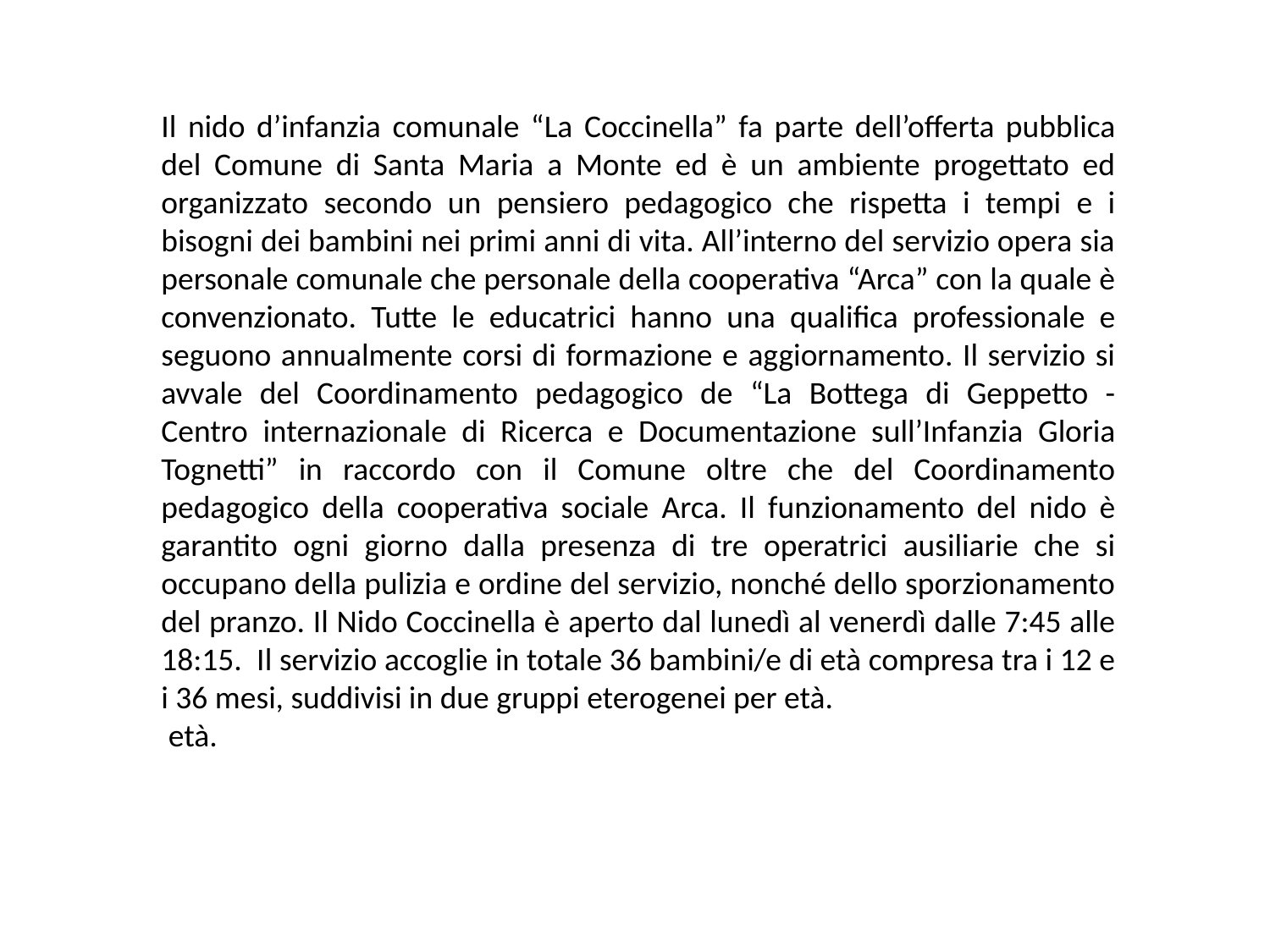

Il nido d’infanzia comunale “La Coccinella” fa parte dell’offerta pubblica del Comune di Santa Maria a Monte ed è un ambiente progettato ed organizzato secondo un pensiero pedagogico che rispetta i tempi e i bisogni dei bambini nei primi anni di vita. All’interno del servizio opera sia personale comunale che personale della cooperativa “Arca” con la quale è convenzionato. Tutte le educatrici hanno una qualifica professionale e seguono annualmente corsi di formazione e aggiornamento. Il servizio si avvale del Coordinamento pedagogico de “La Bottega di Geppetto - Centro internazionale di Ricerca e Documentazione sull’Infanzia Gloria Tognetti” in raccordo con il Comune oltre che del Coordinamento pedagogico della cooperativa sociale Arca. Il funzionamento del nido è garantito ogni giorno dalla presenza di tre operatrici ausiliarie che si occupano della pulizia e ordine del servizio, nonché dello sporzionamento del pranzo. Il Nido Coccinella è aperto dal lunedì al venerdì dalle 7:45 alle 18:15.  Il servizio accoglie in totale 36 bambini/e di età compresa tra i 12 e i 36 mesi, suddivisi in due gruppi eterogenei per età.
 età.